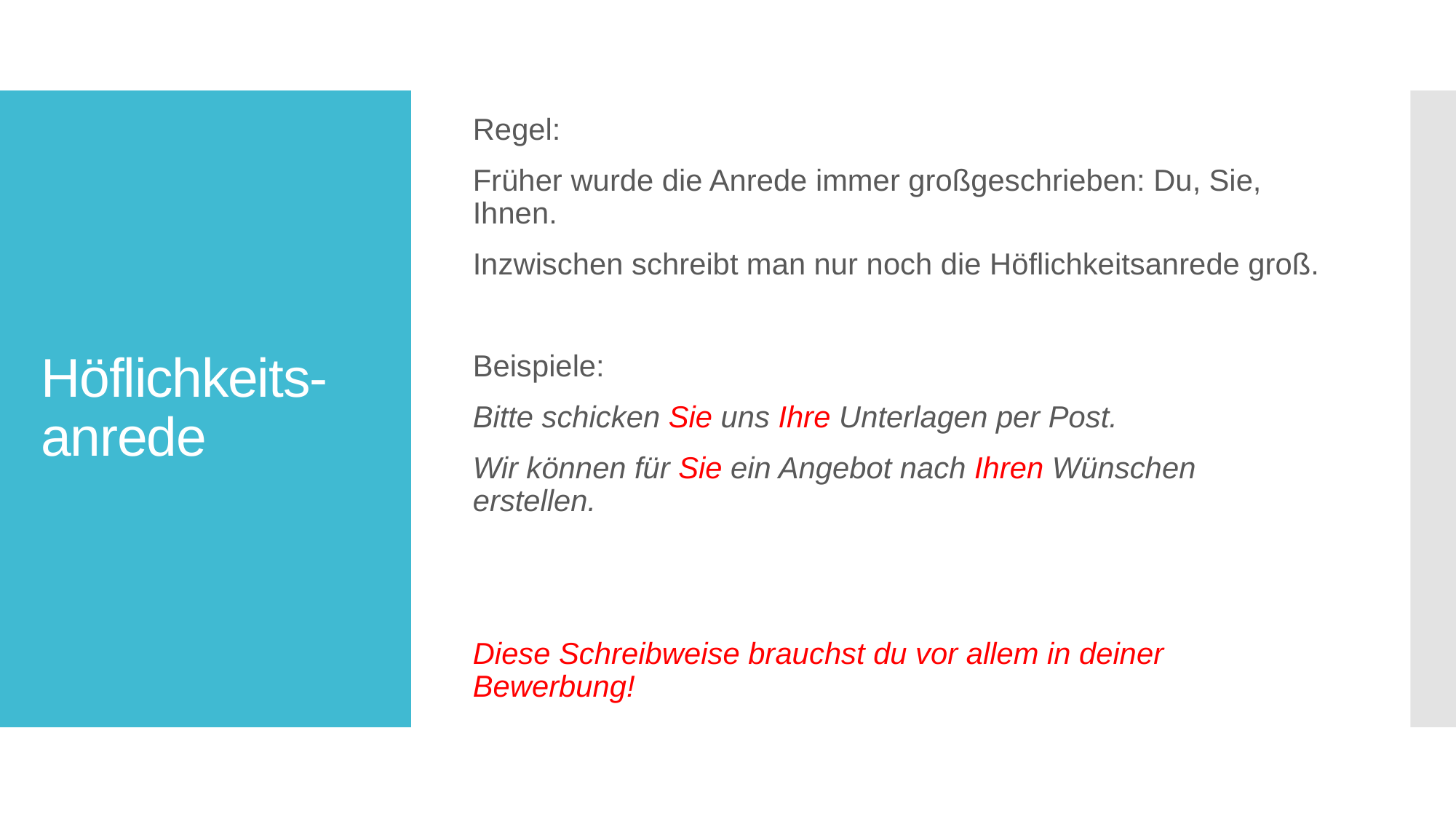

Regel:
Früher wurde die Anrede immer großgeschrieben: Du, Sie, Ihnen.
Inzwischen schreibt man nur noch die Höflichkeitsanrede groß.

Beispiele:
Bitte schicken Sie uns Ihre Unterlagen per Post.
Wir können für Sie ein Angebot nach Ihren Wünschen erstellen.

Diese Schreibweise brauchst du vor allem in deiner Bewerbung!
# Höflichkeits-anrede